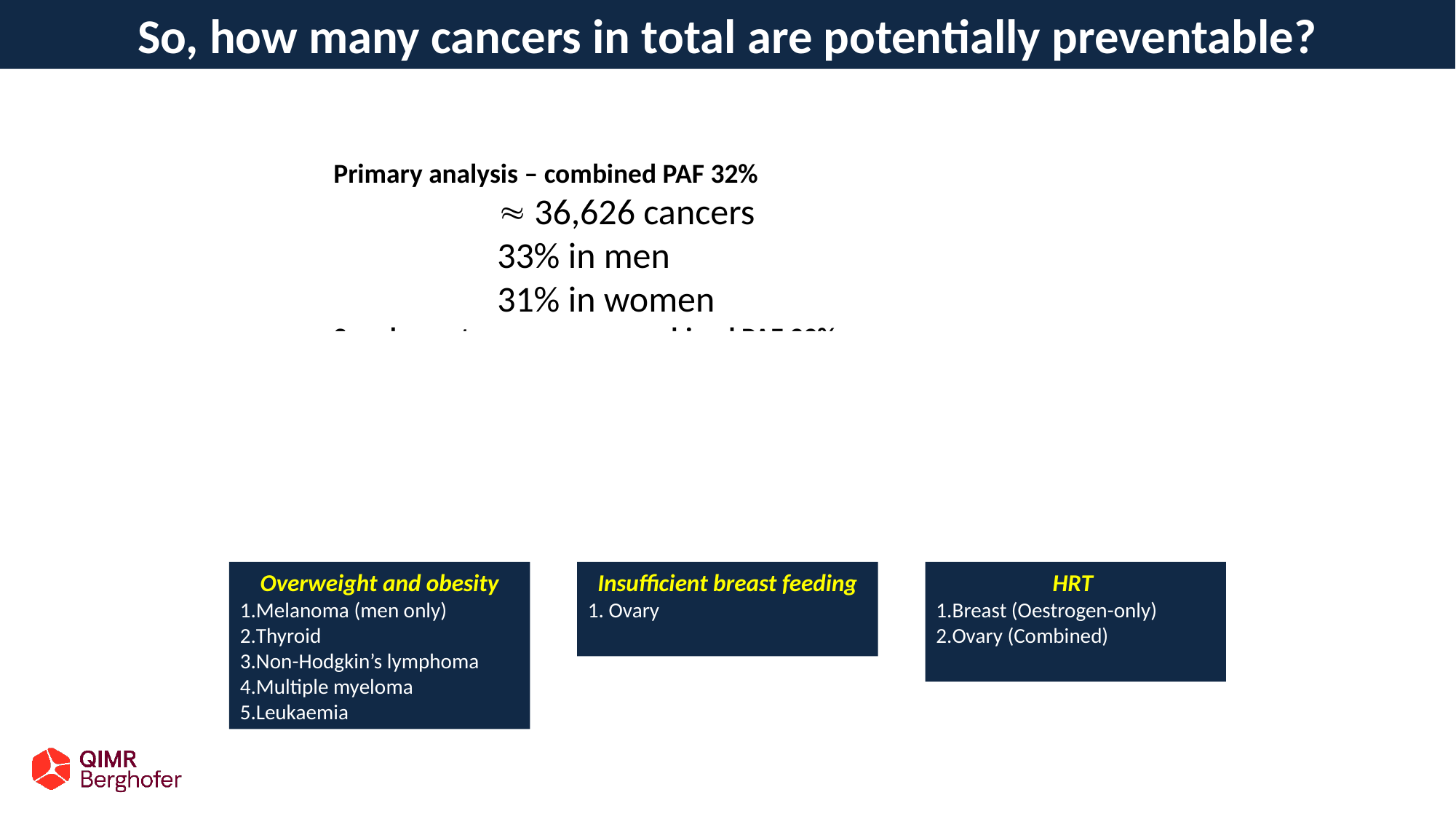

So, how many cancers in total are potentially preventable?
Primary analysis – combined PAF 32%
≈ 36,626 cancers
33% in men
31% in women
Supplementary cancers – combined PAF 33%
≈ 37,778 cancers
34% in men
32% in women

Overweight and obesity
Melanoma (men only)
Thyroid
Non-Hodgkin’s lymphoma
Multiple myeloma
Leukaemia
Insufficient breast feeding
 Ovary

HRT
Breast (Oestrogen-only)
Ovary (Combined)